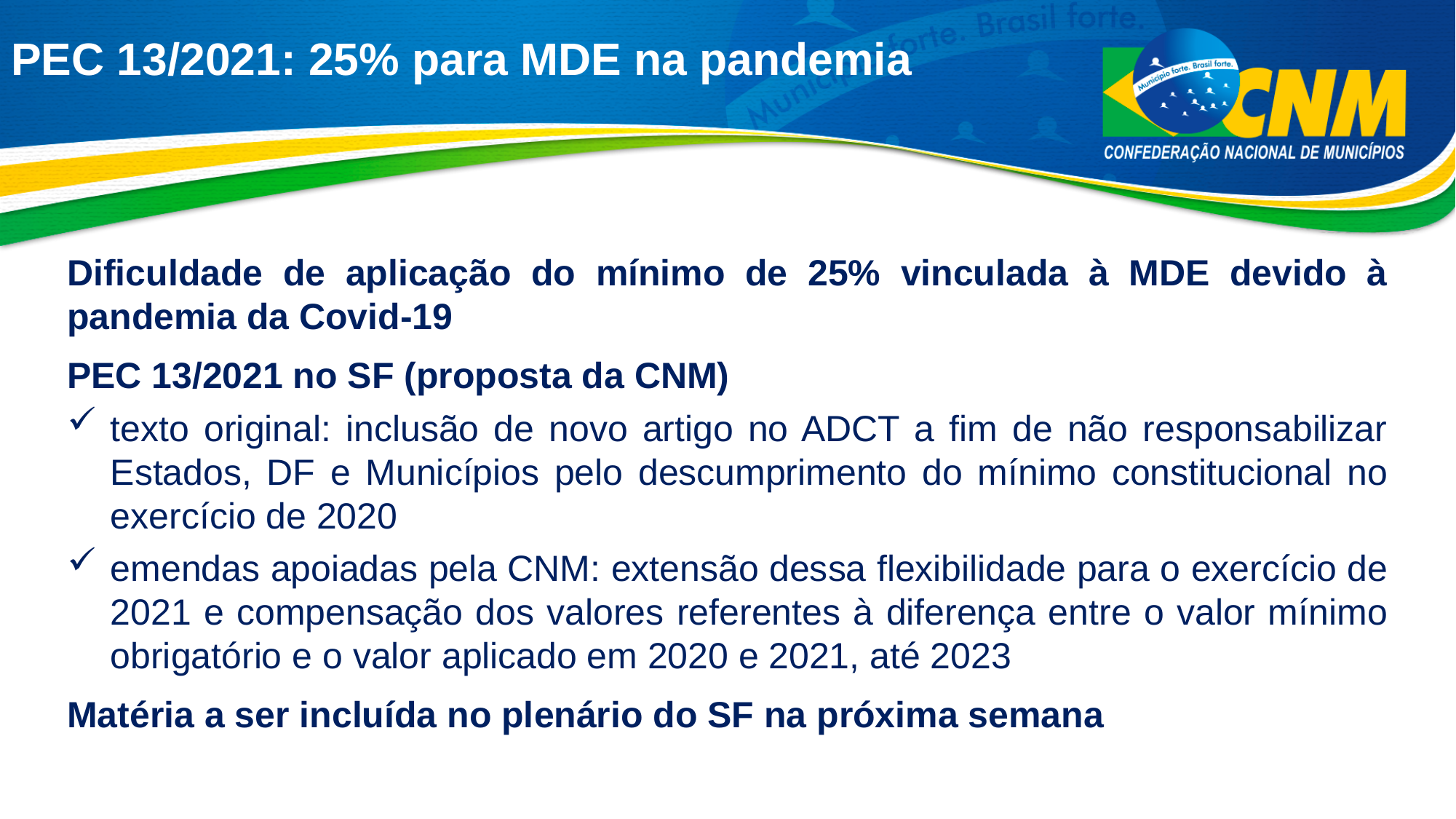

# PEC 13/2021: 25% para MDE na pandemia
Dificuldade de aplicação do mínimo de 25% vinculada à MDE devido à pandemia da Covid-19
PEC 13/2021 no SF (proposta da CNM)
texto original: inclusão de novo artigo no ADCT a fim de não responsabilizar Estados, DF e Municípios pelo descumprimento do mínimo constitucional no exercício de 2020
emendas apoiadas pela CNM: extensão dessa flexibilidade para o exercício de 2021 e compensação dos valores referentes à diferença entre o valor mínimo obrigatório e o valor aplicado em 2020 e 2021, até 2023
Matéria a ser incluída no plenário do SF na próxima semana